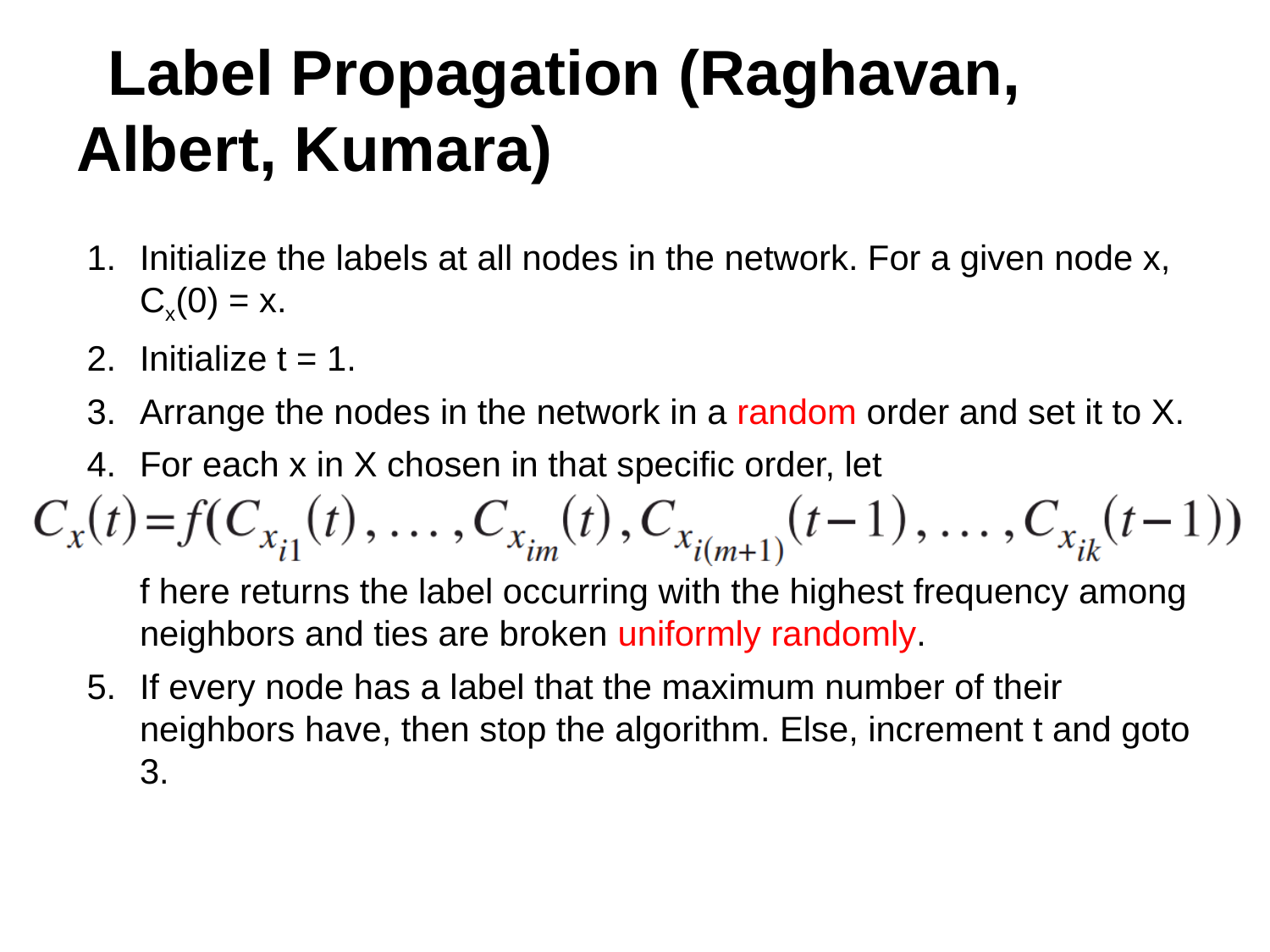

# Label Propagation (Raghavan, Albert, Kumara)
Initialize the labels at all nodes in the network. For a given node x, Cx(0) = x.
Initialize t = 1.
Arrange the nodes in the network in a random order and set it to X.
For each x in X chosen in that specific order, let
f here returns the label occurring with the highest frequency among neighbors and ties are broken uniformly randomly.
If every node has a label that the maximum number of their neighbors have, then stop the algorithm. Else, increment t and goto 3.